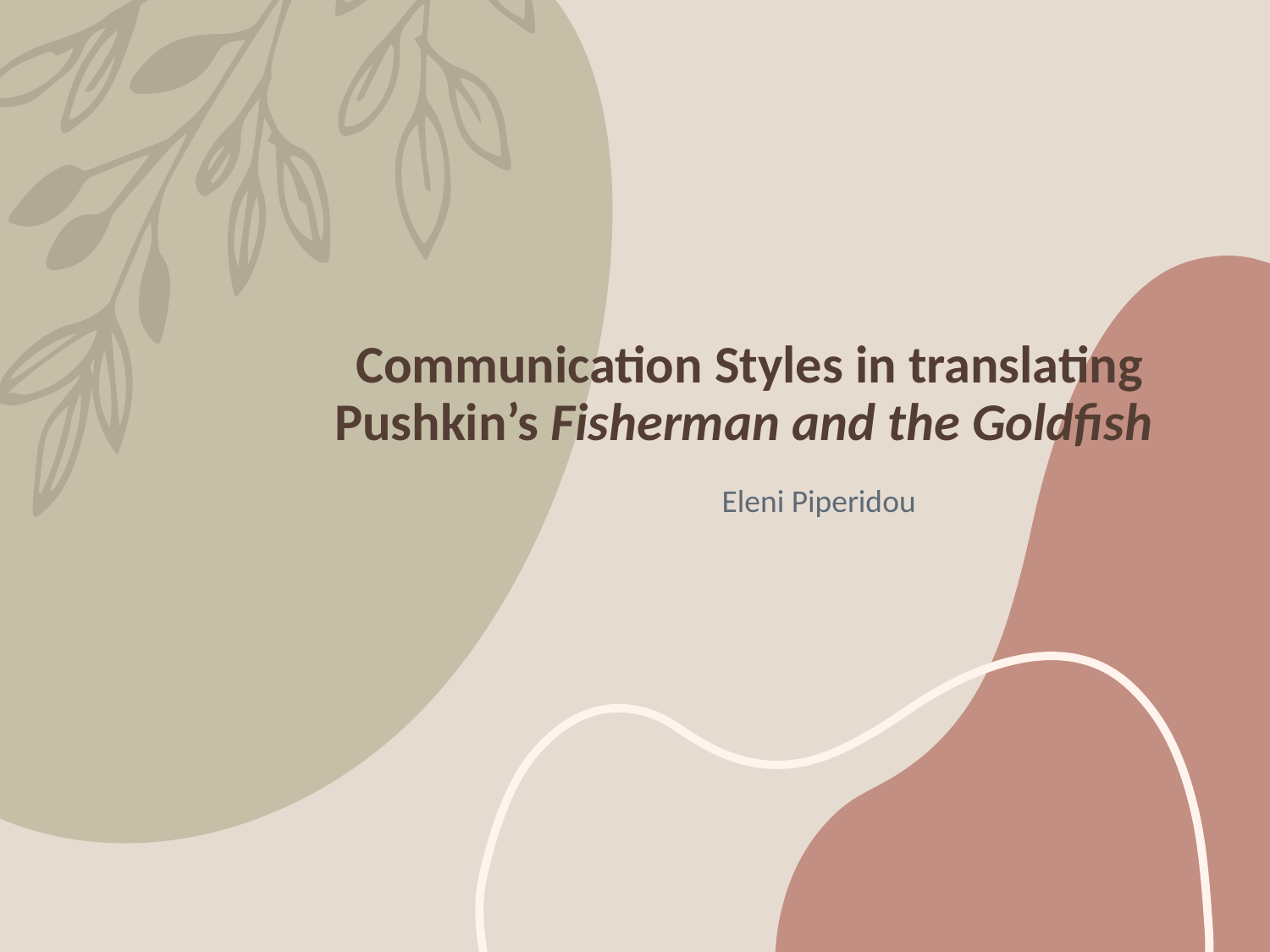

# Communication Styles in translating Pushkin’s Fisherman and the Goldfish
Eleni Piperidou